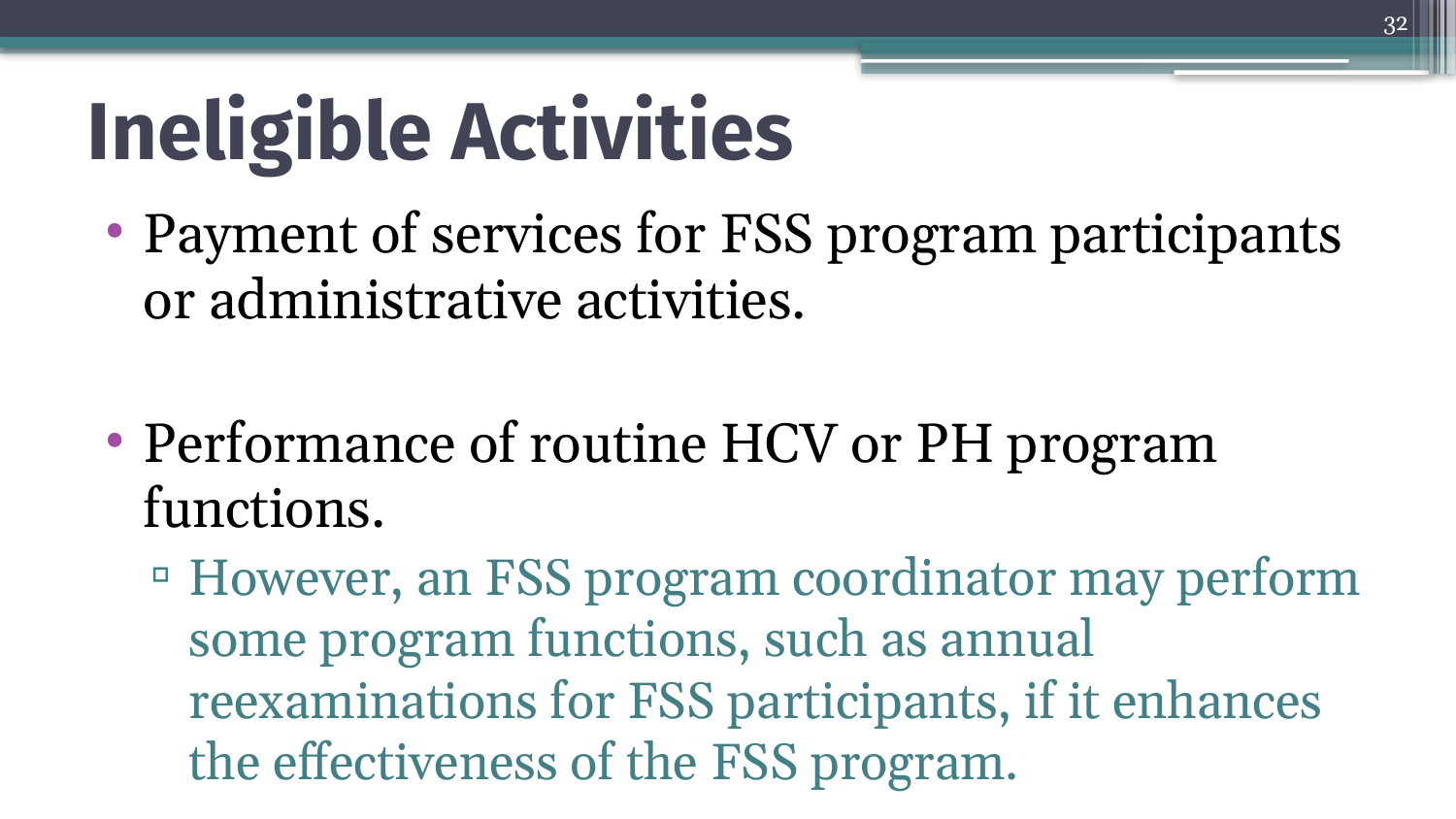

32
# Ineligible Activities
Payment of services for FSS program participants or administrative activities.

Performance of routine HCV or PH program functions.
However, an FSS program coordinator may perform some program functions, such as annual reexaminations for FSS participants, if it enhances the effectiveness of the FSS program.